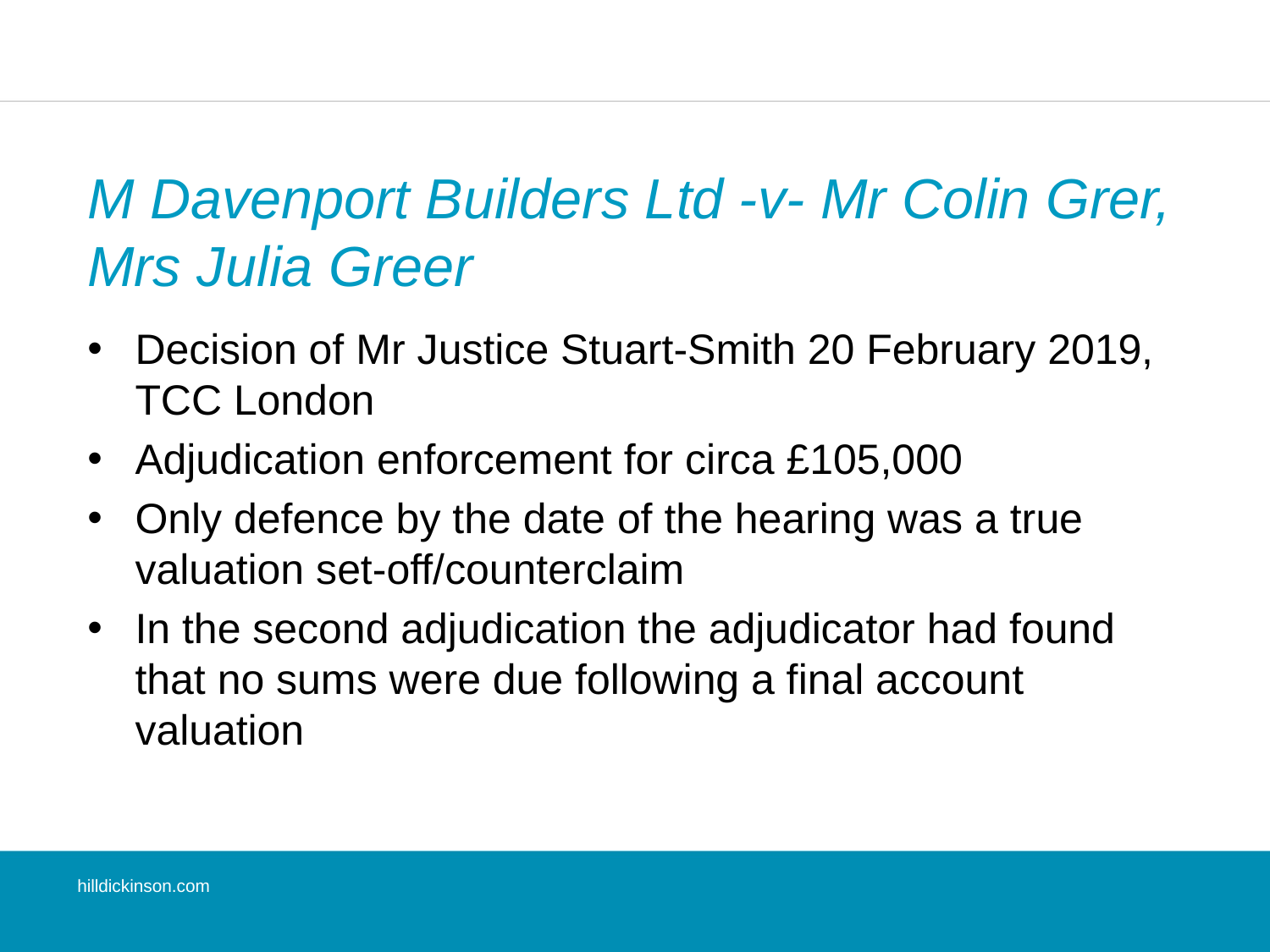

M Davenport Builders Ltd -v- Mr Colin Grer, Mrs Julia Greer
Decision of Mr Justice Stuart-Smith 20 February 2019,   TCC London
Adjudication enforcement for circa £105,000
Only defence by the date of the hearing was a true valuation set-off/counterclaim
In the second adjudication the adjudicator had found that no sums were due following a final account valuation